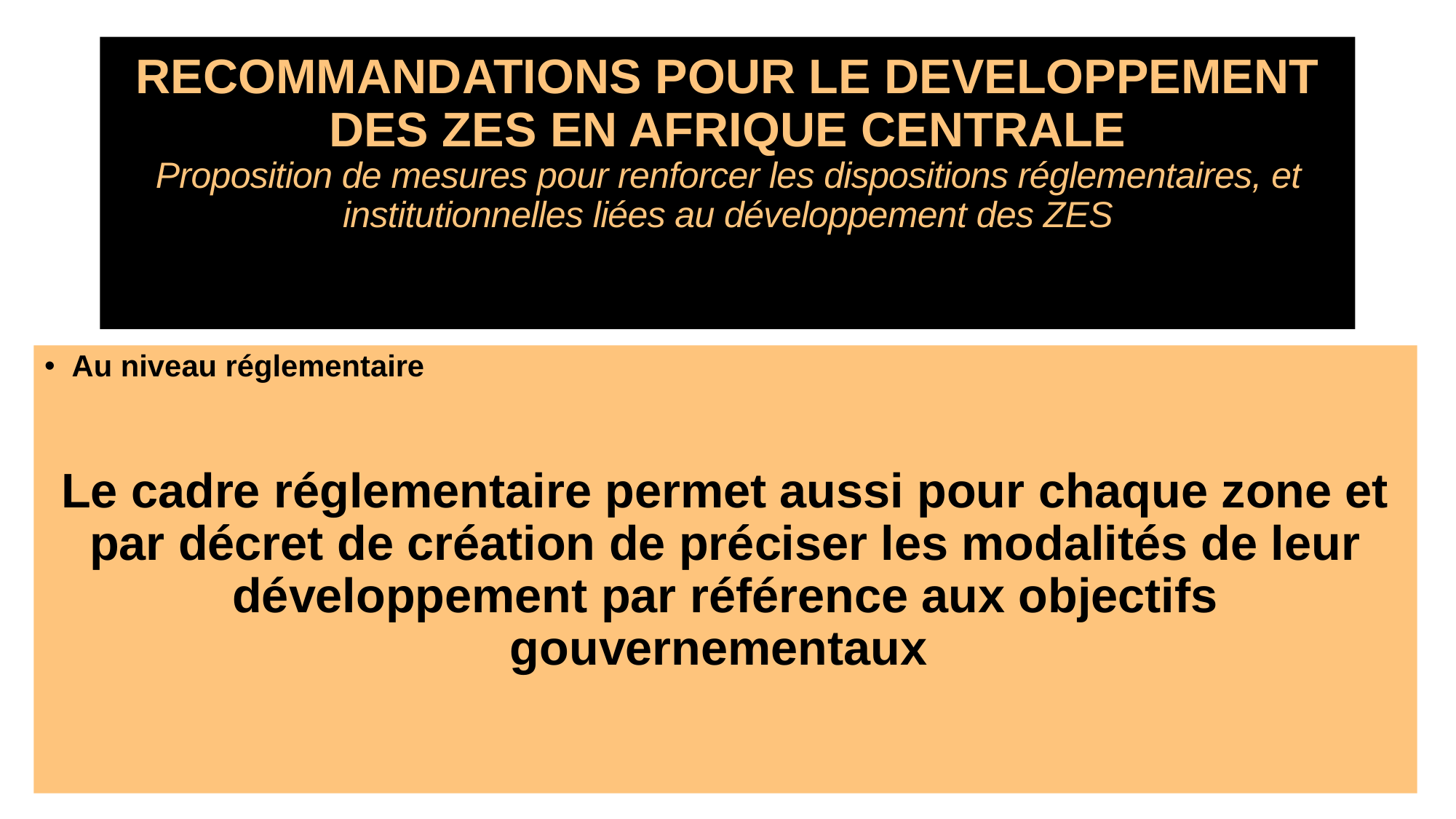

# RECOMMANDATIONS POUR LE DEVELOPPEMENT DES ZES EN AFRIQUE CENTRALE Proposition de mesures pour renforcer les dispositions réglementaires, et institutionnelles liées au développement des ZES
Au niveau réglementaire

Le cadre réglementaire permet aussi pour chaque zone et par décret de création de préciser les modalités de leur développement par référence aux objectifs gouvernementaux